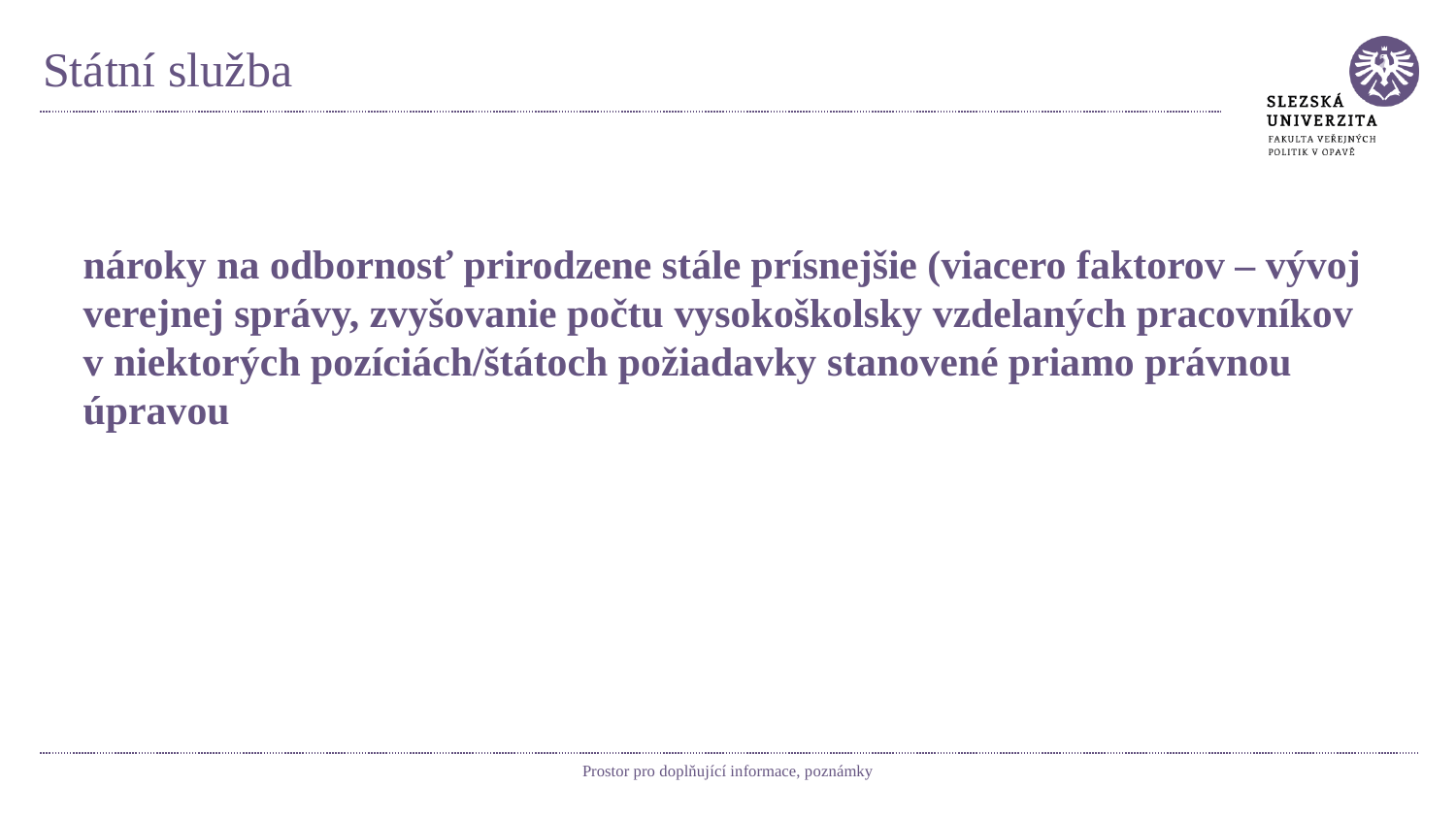

# Státní služba

nároky na odbornosť prirodzene stále prísnejšie (viacero faktorov – vývoj verejnej správy, zvyšovanie počtu vysokoškolsky vzdelaných pracovníkov
v niektorých pozíciách/štátoch požiadavky stanovené priamo právnou úpravou

Prostor pro doplňující informace, poznámky